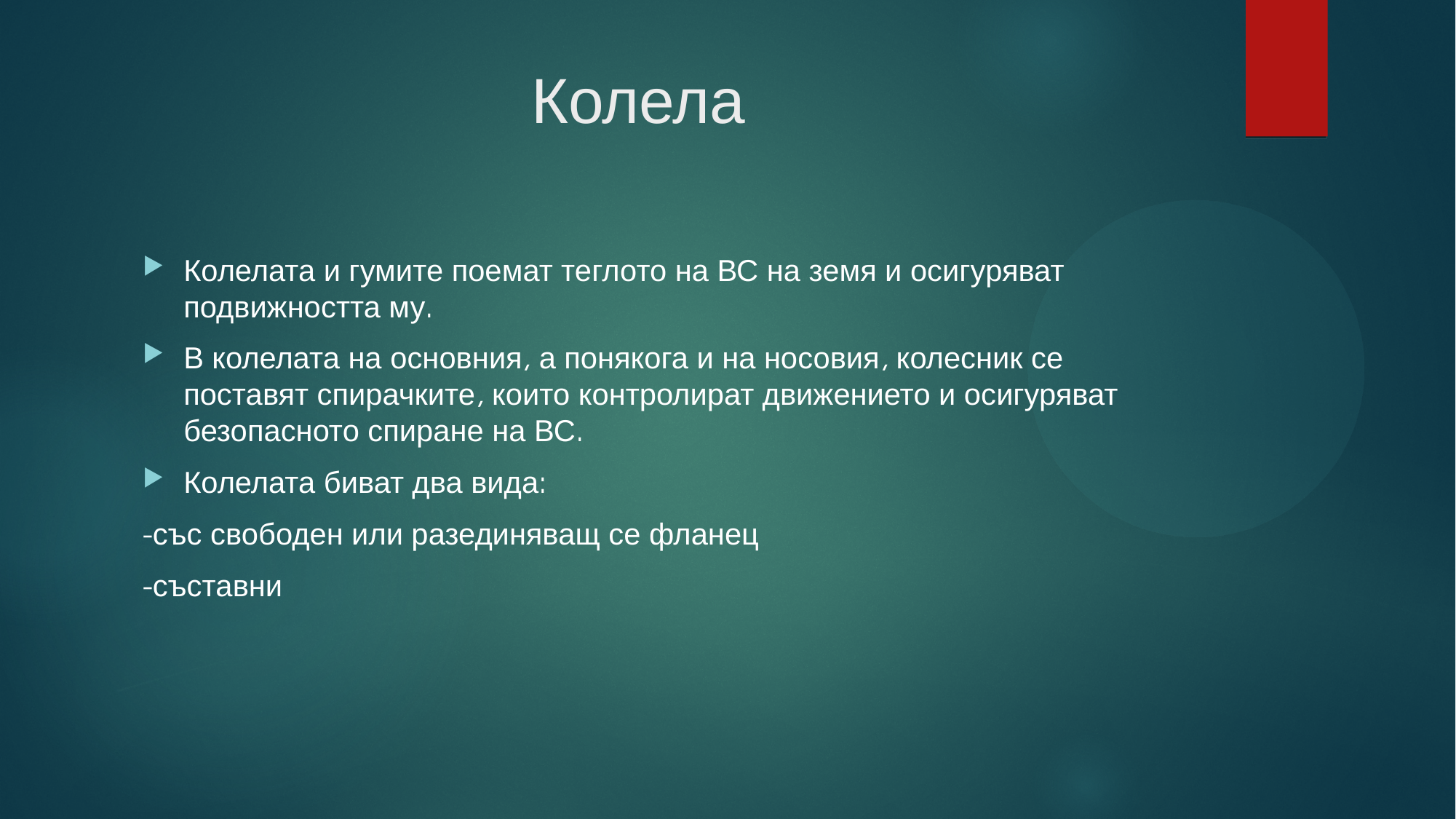

# Колела
Колелата и гумите поемат теглото на ВС на земя и осигуряват подвижността му.
В колелата на основния, а понякога и на носовия, колесник се поставят спирачките, които контролират движението и осигуряват безопасното спиране на ВС.
Колелата биват два вида:
-със свободен или разединяващ се фланец
-съставни